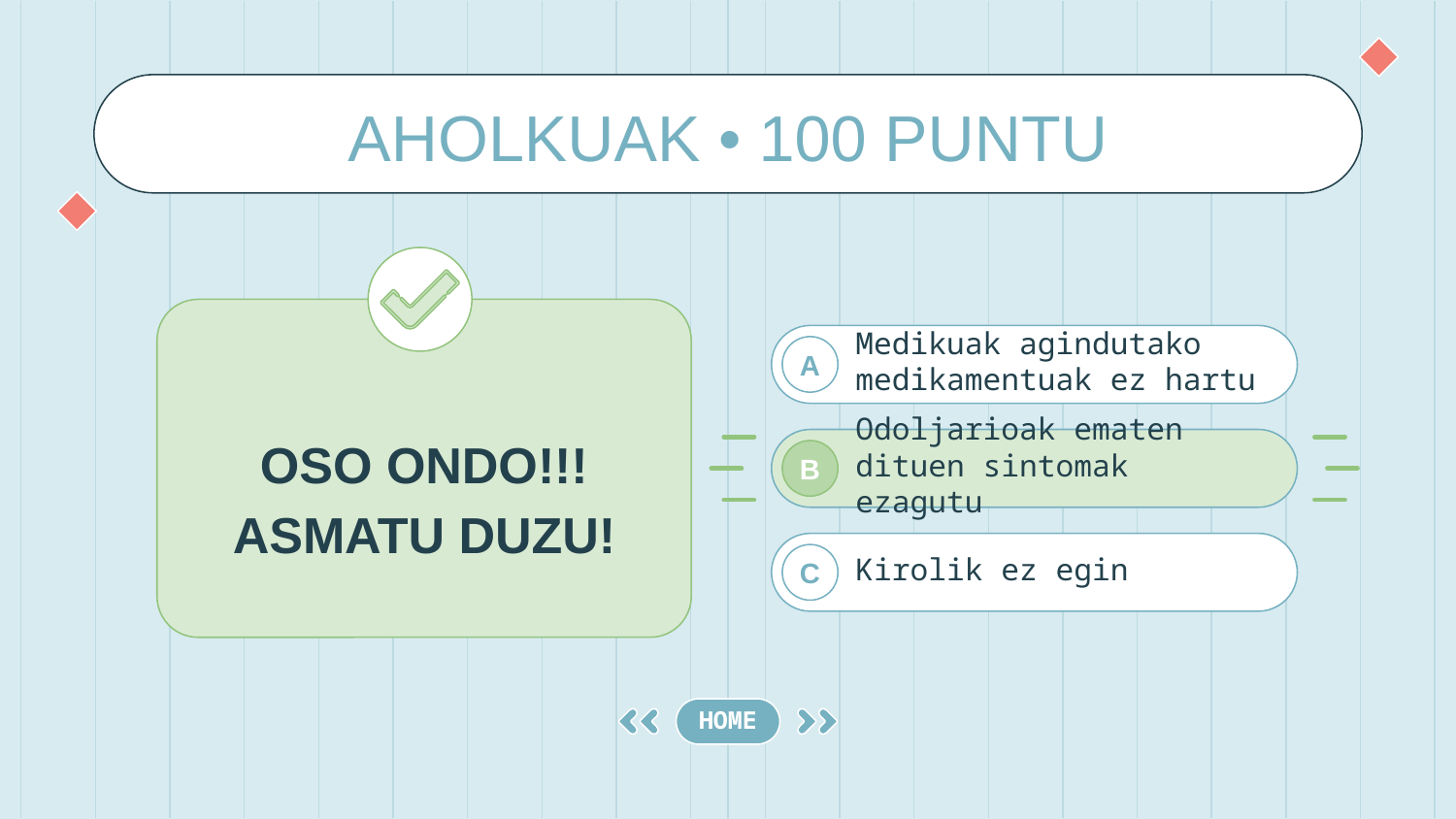

# AHOLKUAK • 100 PUNTU

OSO ONDO!!! ASMATU DUZU!
Medikuak agindutako medikamentuak ez hartu
A
Odoljarioak ematen dituen sintomak ezagutu
B
Kirolik ez egin
C
HOME